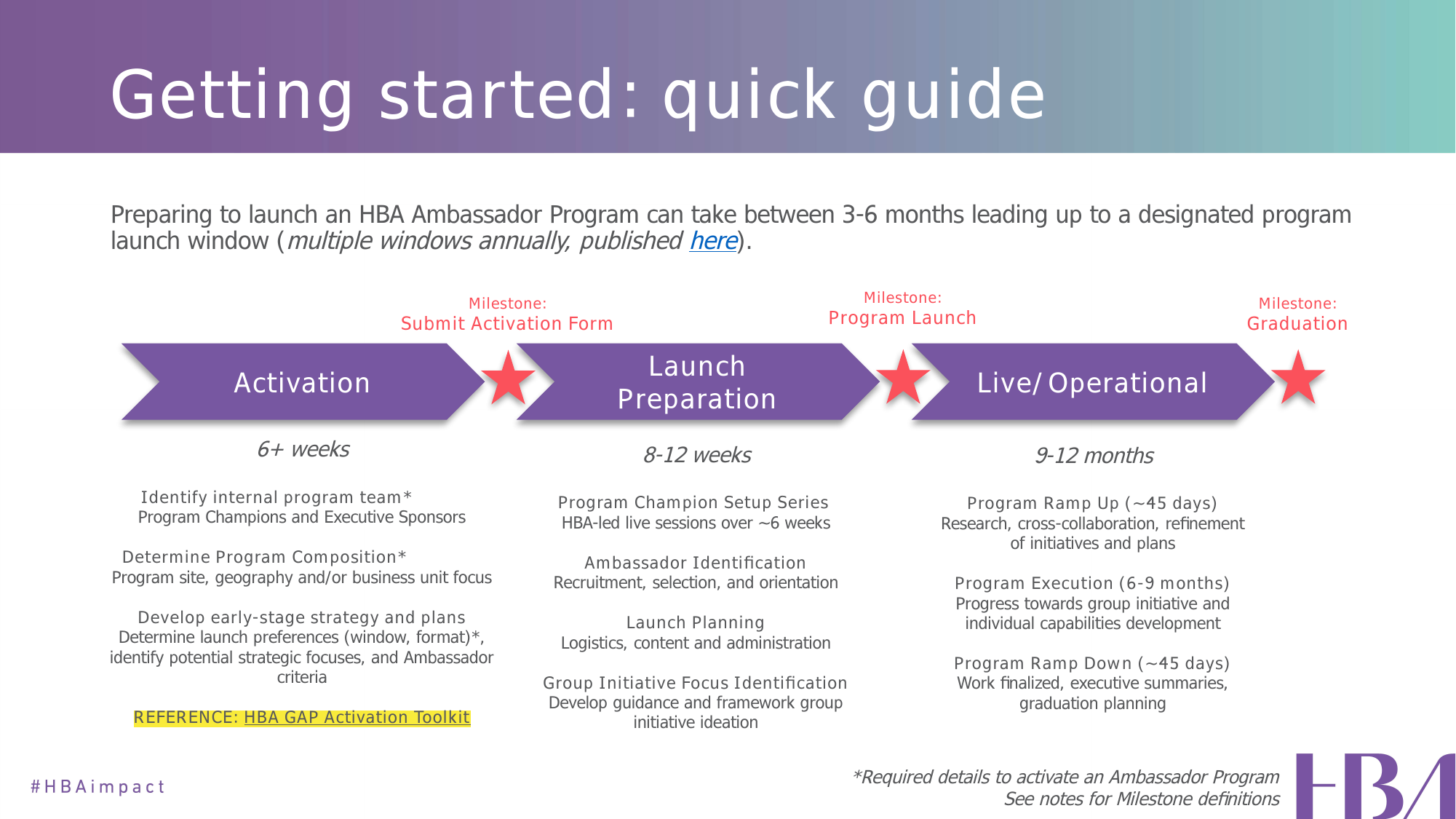

# Getting started: quick guide
Preparing to launch an HBA Ambassador Program can take between 3-6 months leading up to a designated program launch window (multiple windows annually, published here).

Milestone:
Program Launch
Milestone:
Graduation
Milestone:
Submit Activation Form
Activation
Launch Preparation
Live/Operational

6+ weeks

Identify internal program team*
Program Champions and Executive Sponsors

Determine Program Composition*                Program site, geography and/or business unit focus

Develop early-stage strategy and plans Determine launch preferences (window, format)*, identify potential strategic focuses, and Ambassador criteria

REFERENCE: HBA GAP Activation Toolkit

8-12 weeks

Program Champion Setup Series
HBA-led live sessions over ~6 weeks

Ambassador Identification
Recruitment, selection, and orientation

Launch Planning
Logistics, content and administration

Group Initiative Focus Identification
Develop guidance and framework group initiative ideation
9-12 months

Program Ramp Up (~45 days)
Research, cross-collaboration, refinement of initiatives and plans

Program Execution (6-9 months)
Progress towards group initiative and individual capabilities development

Program Ramp Down (~45 days)
Work finalized, executive summaries, graduation planning

*Required details to activate an Ambassador Program
See notes for Milestone definitions